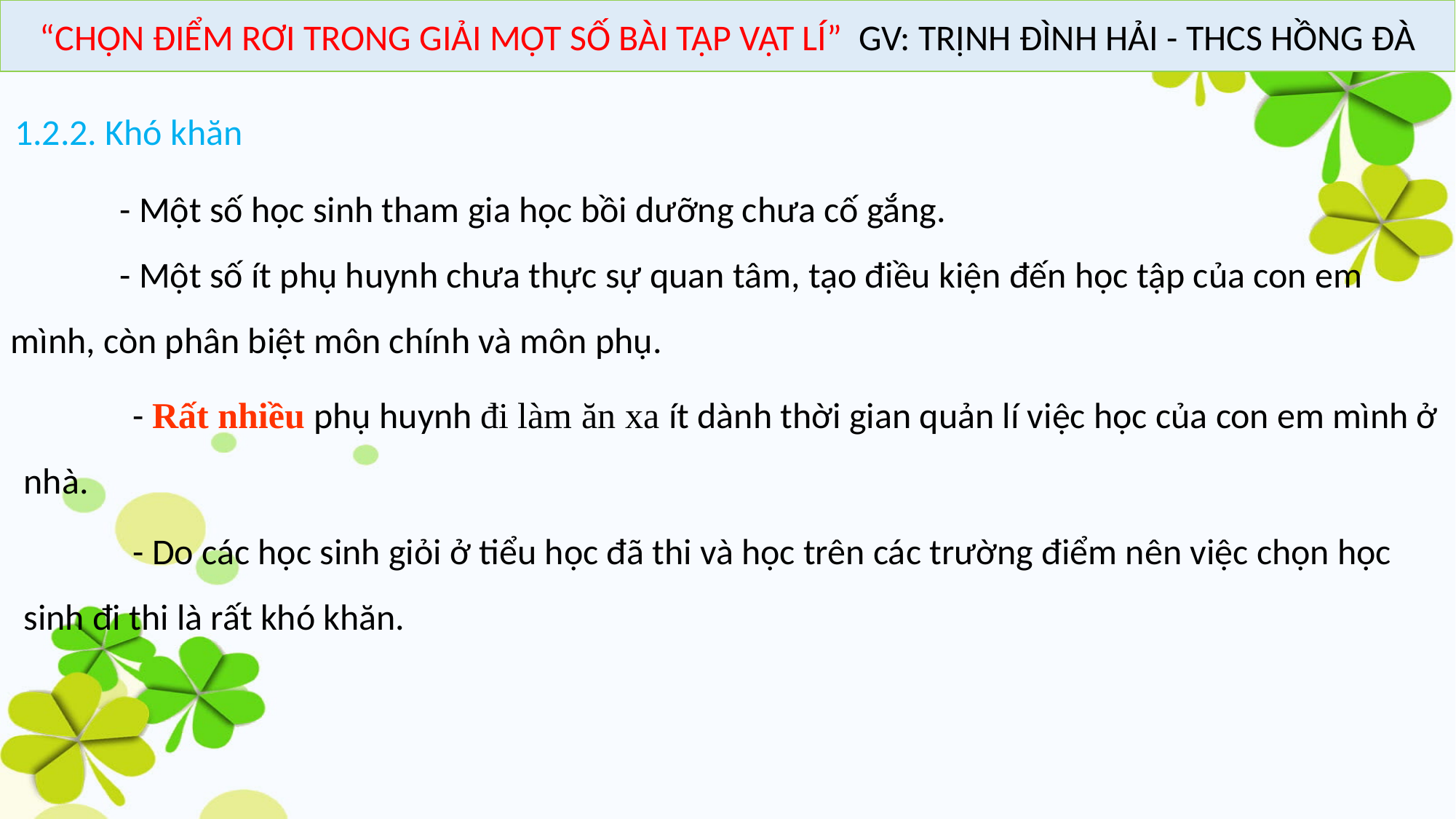

“CHỌN ĐIỂM RƠI TRONG GIẢI MỘT SỐ BÀI TẬP VẬT LÍ”  GV: TRỊNH ĐÌNH HẢI - THCS HỒNG ĐÀ
1.2.2. Khó khăn
	- Một số học sinh tham gia học bồi dưỡng chưa cố gắng.
	- Một số ít phụ huynh chưa thực sự quan tâm, tạo điều kiện đến học tập của con em mình, còn phân biệt môn chính và môn phụ.
	- Rất nhiều phụ huynh đi làm ăn xa ít dành thời gian quản lí việc học của con em mình ở nhà.
	- Do các học sinh giỏi ở tiểu học đã thi và học trên các trường điểm nên việc chọn học sinh đi thi là rất khó khăn.